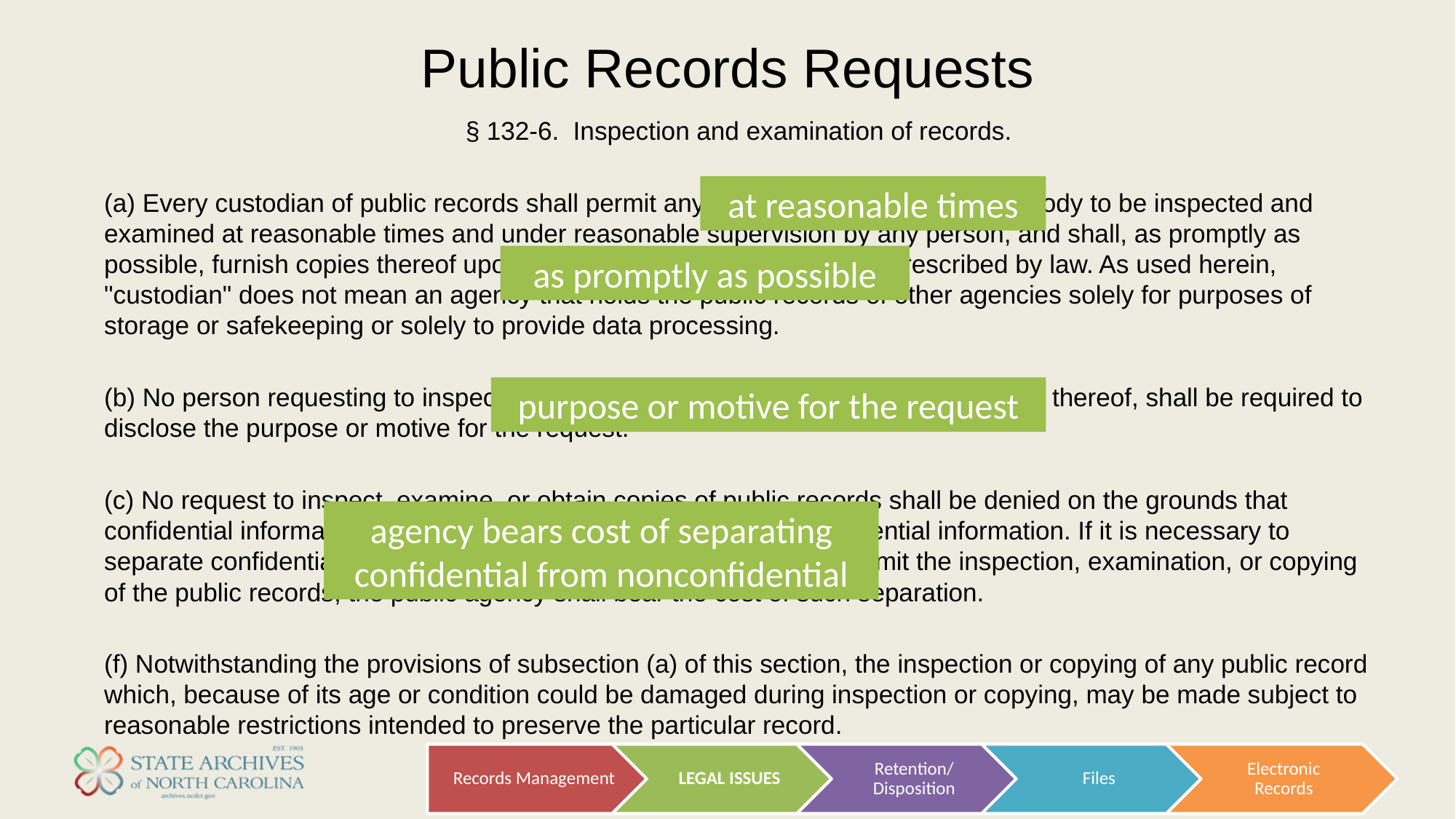

# Public Records Requests
§ 132-6.  Inspection and examination of records.

(a) Every custodian of public records shall permit any record in the custodian's custody to be inspected and examined at reasonable times and under reasonable supervision by any person, and shall, as promptly as possible, furnish copies thereof upon payment of any fees as may be prescribed by law. As used herein, "custodian" does not mean an agency that holds the public records of other agencies solely for purposes of storage or safekeeping or solely to provide data processing.

(b) No person requesting to inspect and examine public records, or to obtain copies thereof, shall be required to disclose the purpose or motive for the request.

(c) No request to inspect, examine, or obtain copies of public records shall be denied on the grounds that confidential information is commingled with the requested nonconfidential information. If it is necessary to separate confidential from nonconfidential information in order to permit the inspection, examination, or copying of the public records, the public agency shall bear the cost of such separation.

(f) Notwithstanding the provisions of subsection (a) of this section, the inspection or copying of any public record which, because of its age or condition could be damaged during inspection or copying, may be made subject to reasonable restrictions intended to preserve the particular record.
at reasonable times
as promptly as possible
purpose or motive for the request
agency bears cost of separating confidential from nonconfidential